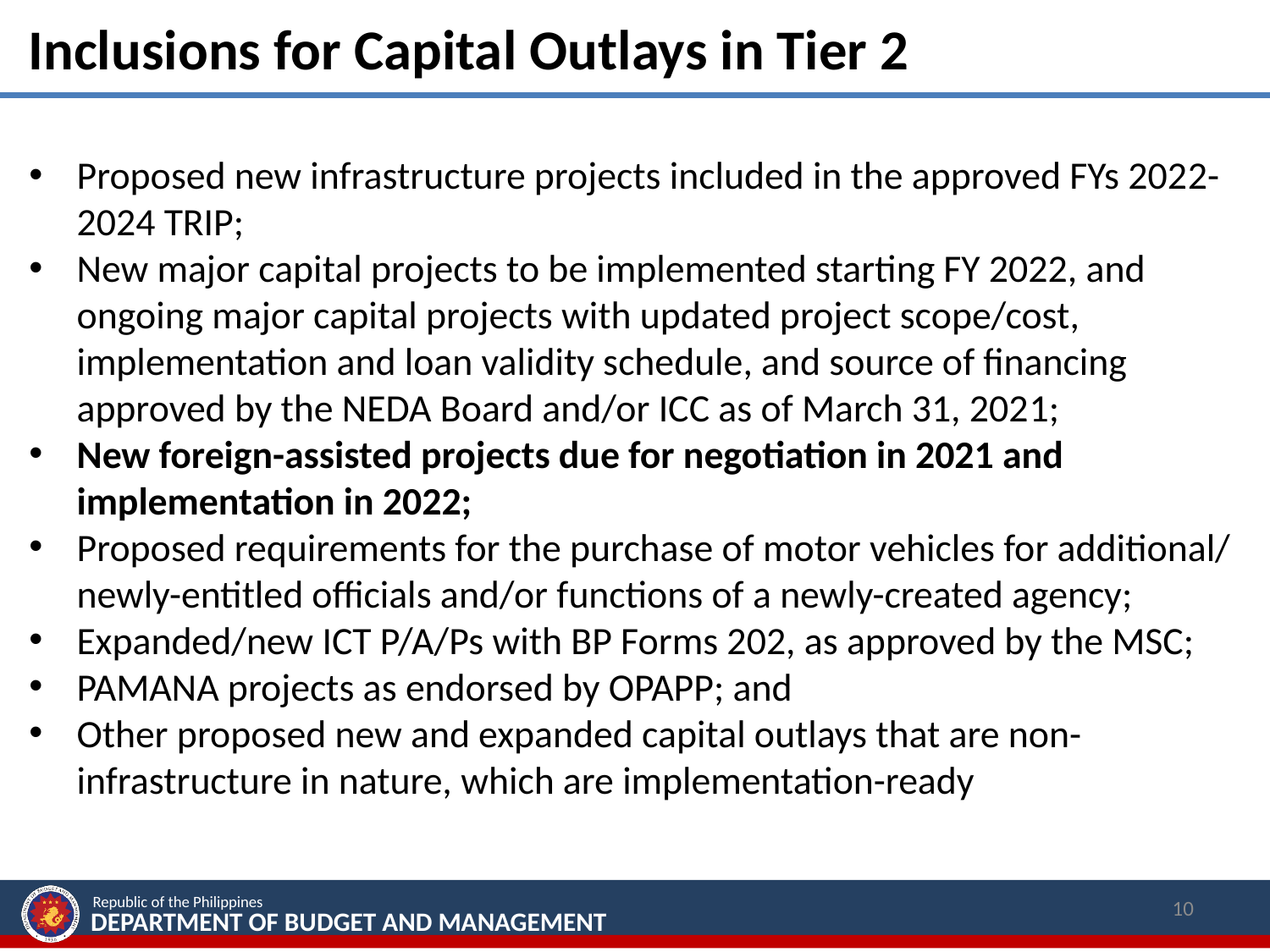

Inclusions for Capital Outlays in Tier 2

Proposed new infrastructure projects included in the approved FYs 2022-2024 TRIP;
New major capital projects to be implemented starting FY 2022, and ongoing major capital projects with updated project scope/cost, implementation and loan validity schedule, and source of financing approved by the NEDA Board and/or ICC as of March 31, 2021;
New foreign-assisted projects due for negotiation in 2021 and implementation in 2022;
Proposed requirements for the purchase of motor vehicles for additional/ newly-entitled officials and/or functions of a newly-created agency;
Expanded/new ICT P/A/Ps with BP Forms 202, as approved by the MSC;
PAMANA projects as endorsed by OPAPP; and
Other proposed new and expanded capital outlays that are non-infrastructure in nature, which are implementation-ready
10